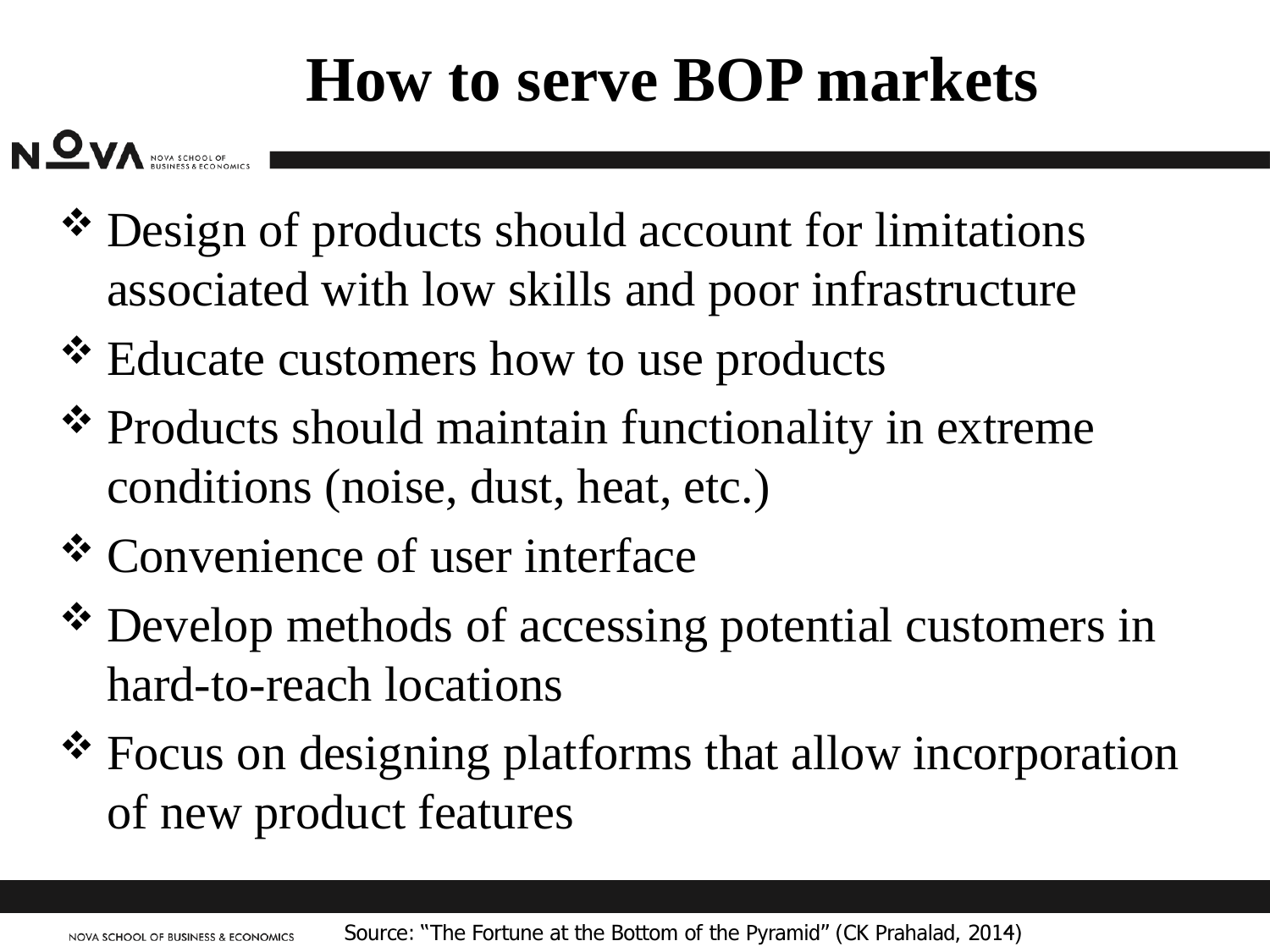

# How to serve BOP markets
Design of products should account for limitations associated with low skills and poor infrastructure
Educate customers how to use products
Products should maintain functionality in extreme conditions (noise, dust, heat, etc.)
Convenience of user interface
Develop methods of accessing potential customers in hard-to-reach locations
Focus on designing platforms that allow incorporation of new product features
Source: “The Fortune at the Bottom of the Pyramid” (CK Prahalad, 2014)